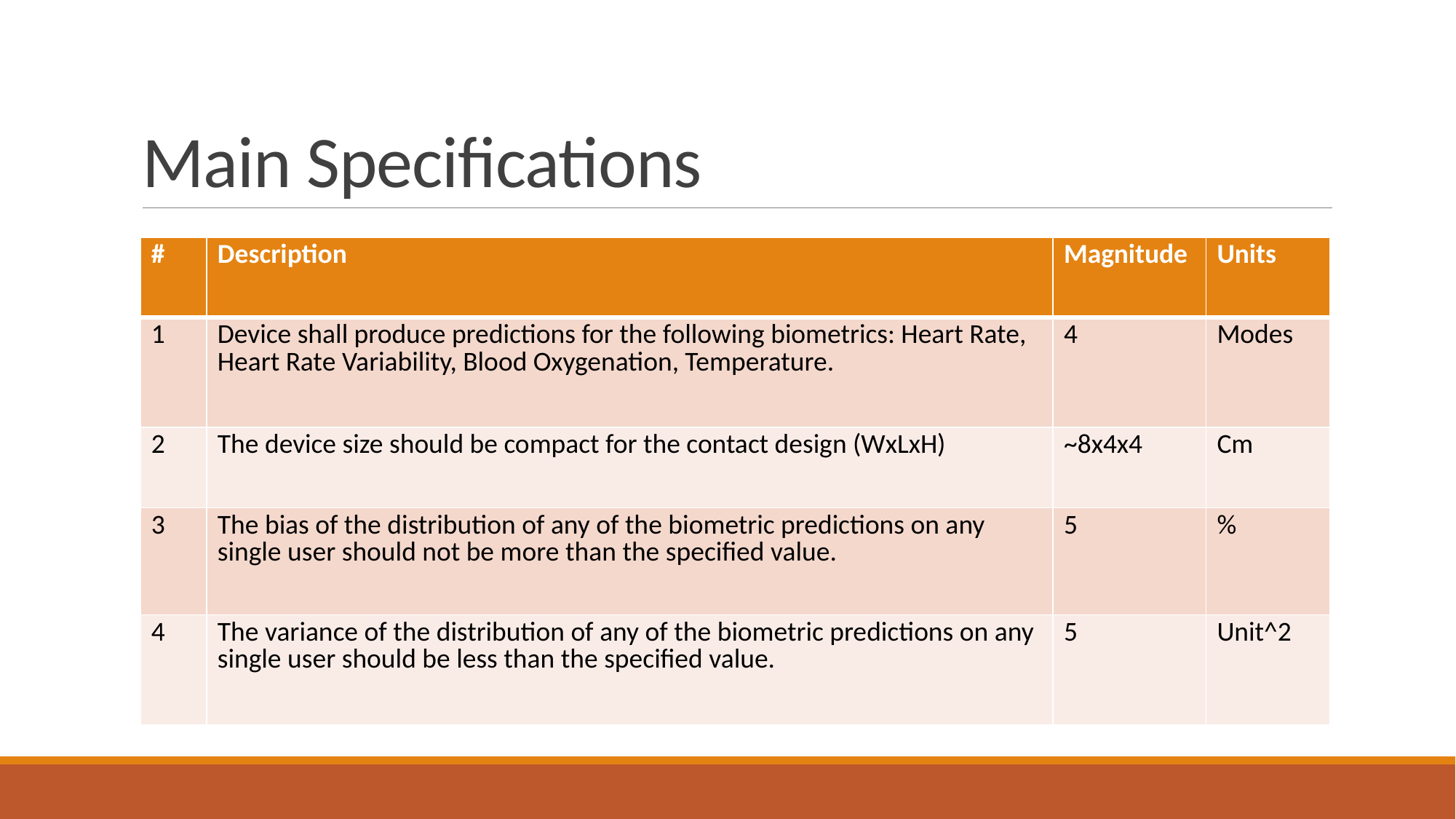

# Main Specifications
| # | Description | Magnitude | Units |
| --- | --- | --- | --- |
| 1 | Device shall produce predictions for the following biometrics: Heart Rate, Heart Rate Variability, Blood Oxygenation, Temperature. | 4 | Modes |
| 2 | The device size should be compact for the contact design (WxLxH) | ~8x4x4 | Cm |
| 3 | The bias of the distribution of any of the biometric predictions on any single user should not be more than the specified value. | 5 | % |
| 4 | The variance of the distribution of any of the biometric predictions on any single user should be less than the specified value. | 5 | Unit^2 |